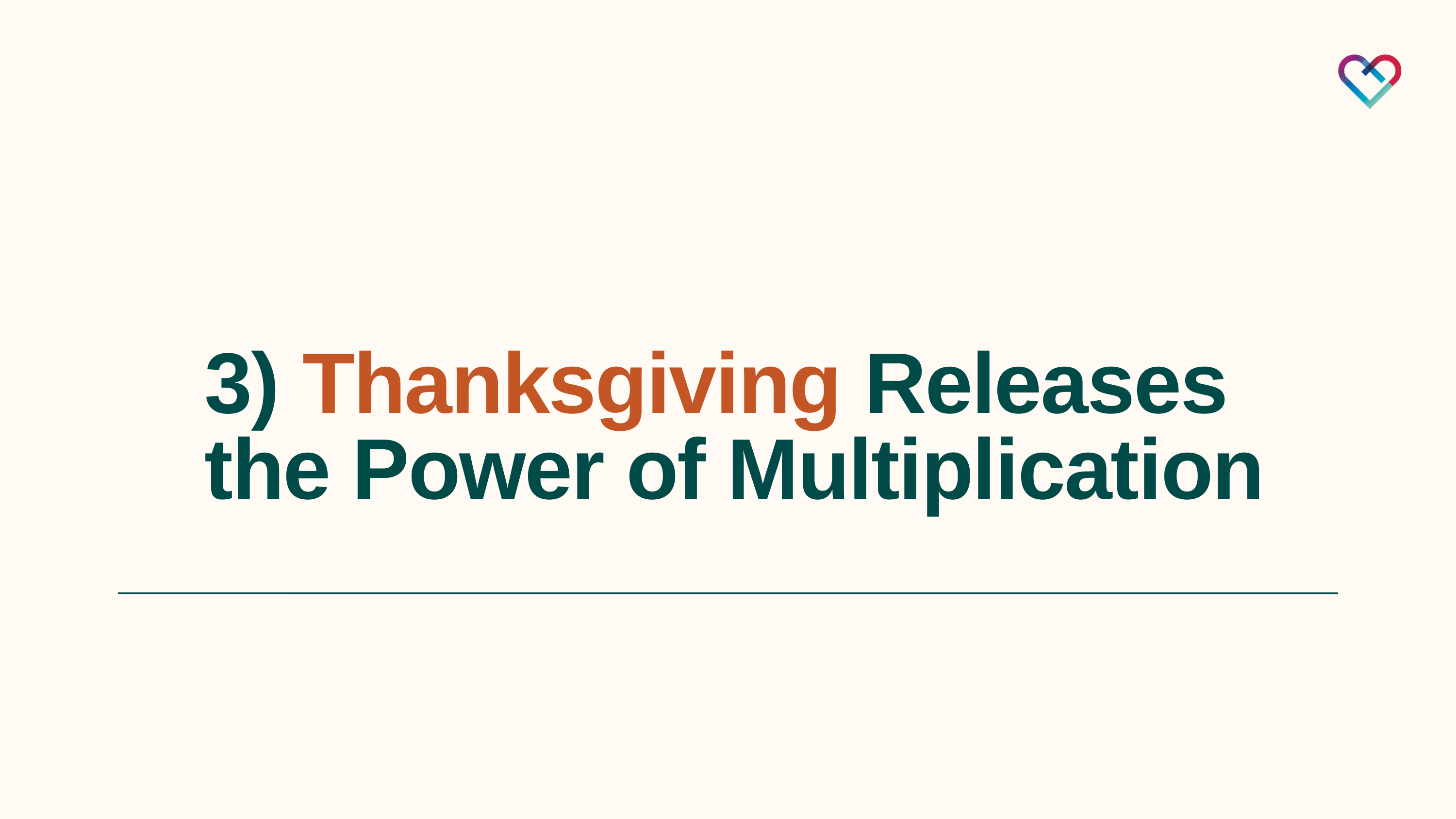

3) Thanksgiving Releases the Power of Multiplication